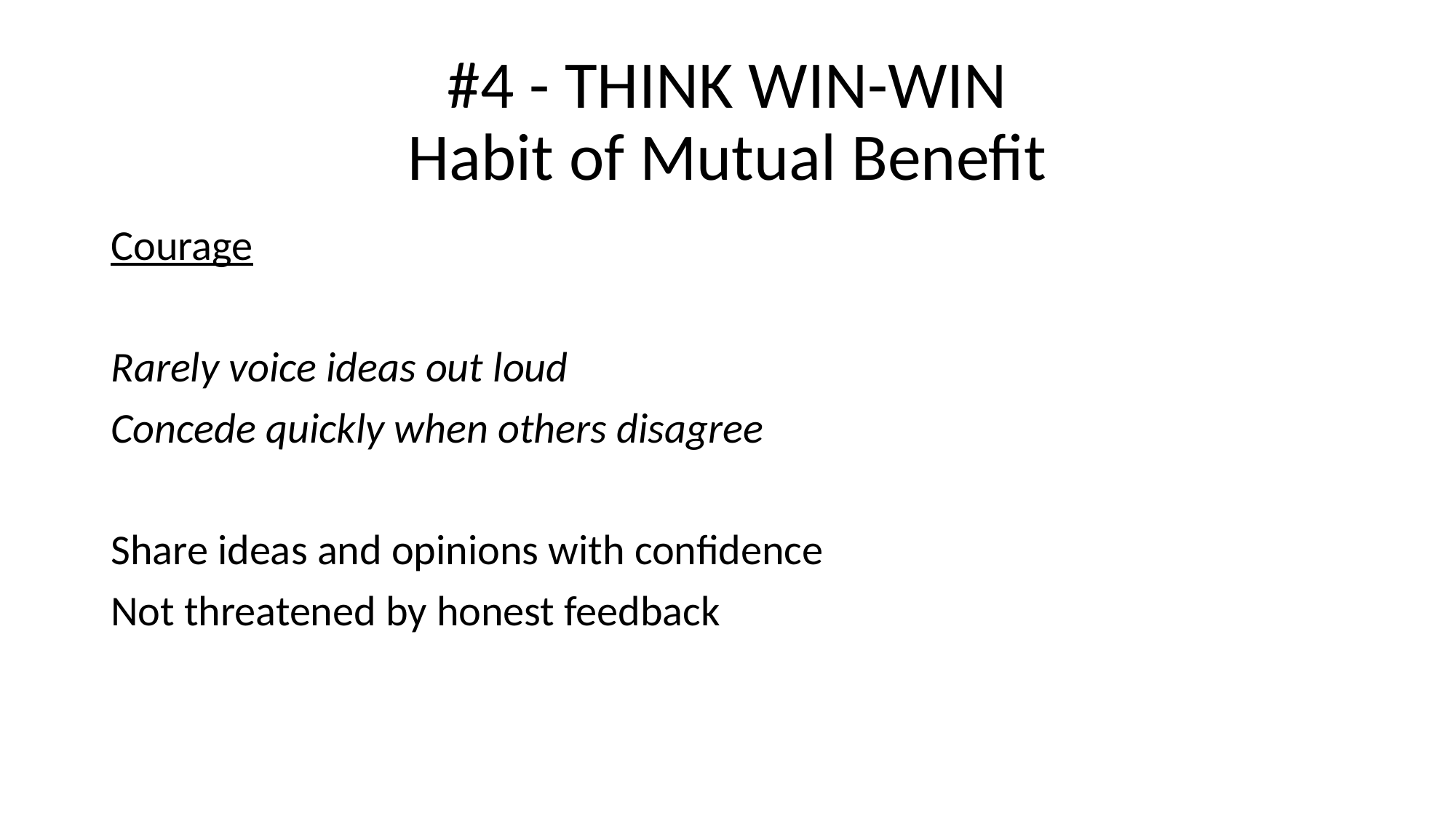

# #4 - THINK WIN-WIN Habit of Mutual Benefit
Courage

Rarely voice ideas out loud
Concede quickly when others disagree

Share ideas and opinions with confidence
Not threatened by honest feedback